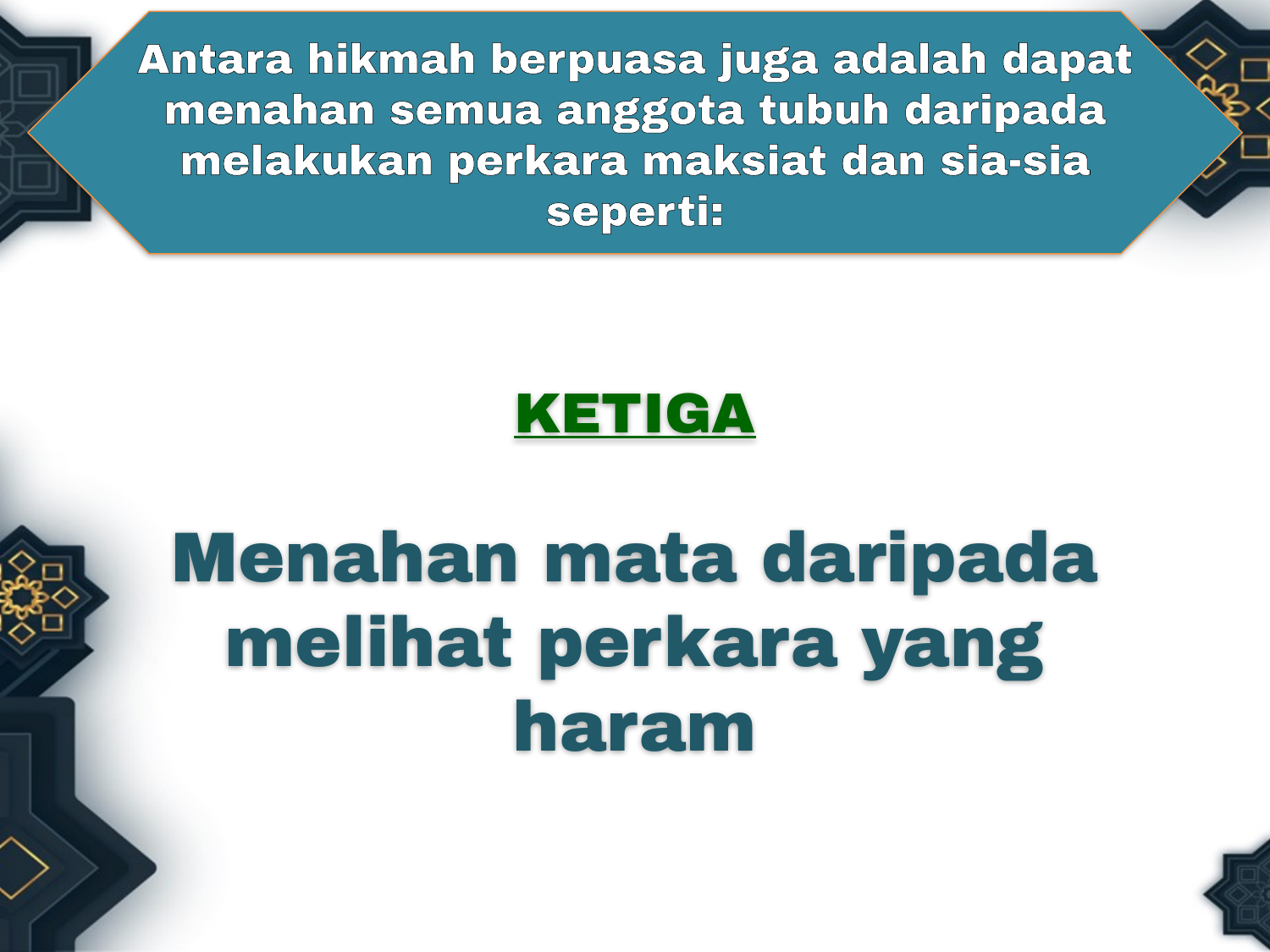

Antara hikmah berpuasa juga adalah dapat menahan semua anggota tubuh daripada melakukan perkara maksiat dan sia-sia seperti:
KETIGA

Menahan mata daripada melihat perkara yang haram